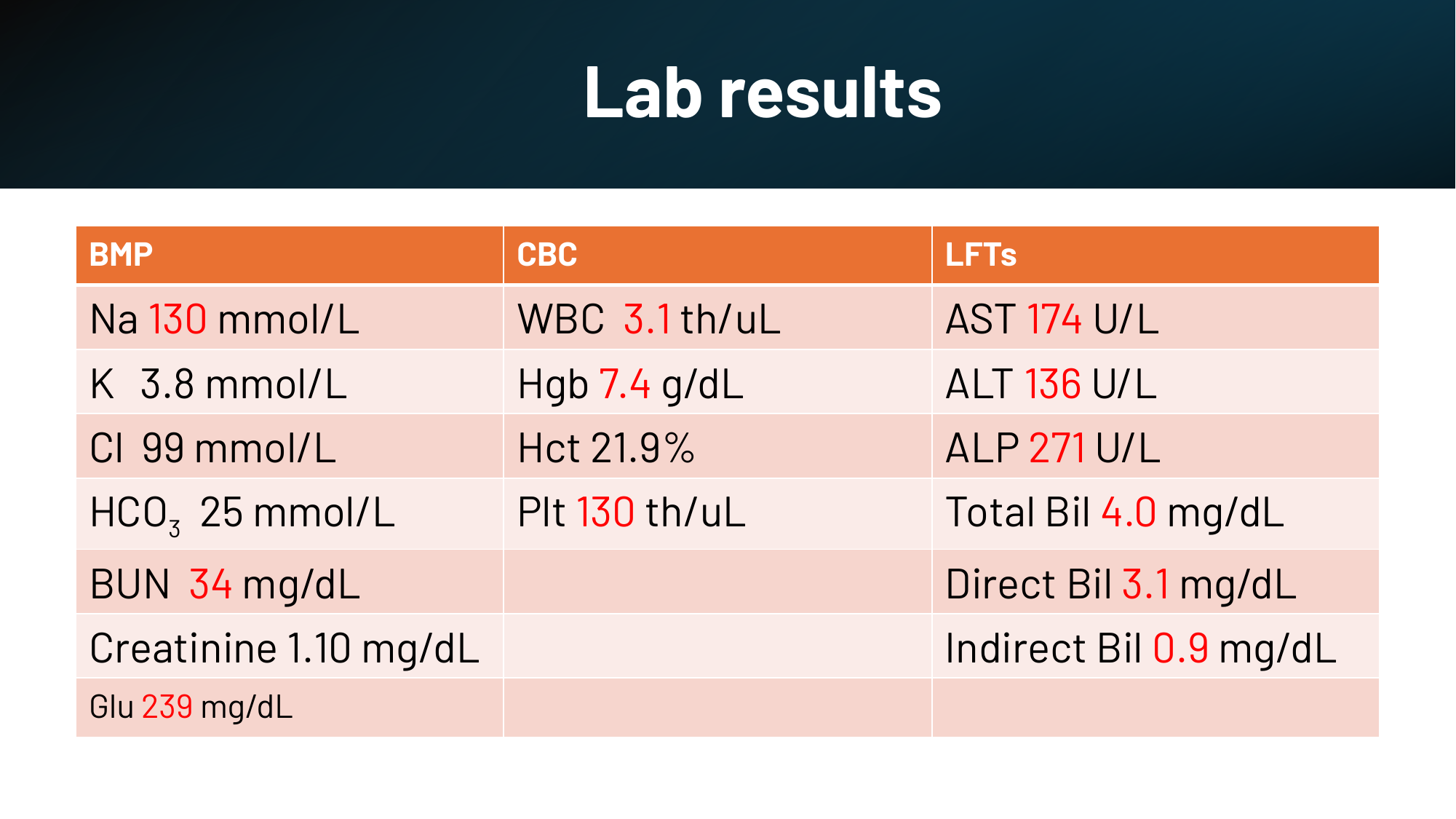

# Lab results
| BMP | CBC | LFTs |
| --- | --- | --- |
| Na 130 mmol/L | WBC 3.1 th/uL | AST 174 U/L |
| K 3.8 mmol/L | Hgb 7.4 g/dL | ALT 136 U/L |
| Cl 99 mmol/L | Hct 21.9% | ALP 271 U/L |
| HCO3 25 mmol/L | Plt 130 th/uL | Total Bil 4.0 mg/dL |
| BUN 34 mg/dL |  | Direct Bil 3.1 mg/dL |
| Creatinine 1.10 mg/dL |  | Indirect Bil 0.9 mg/dL |
| Glu 239 mg/dL |  |  |